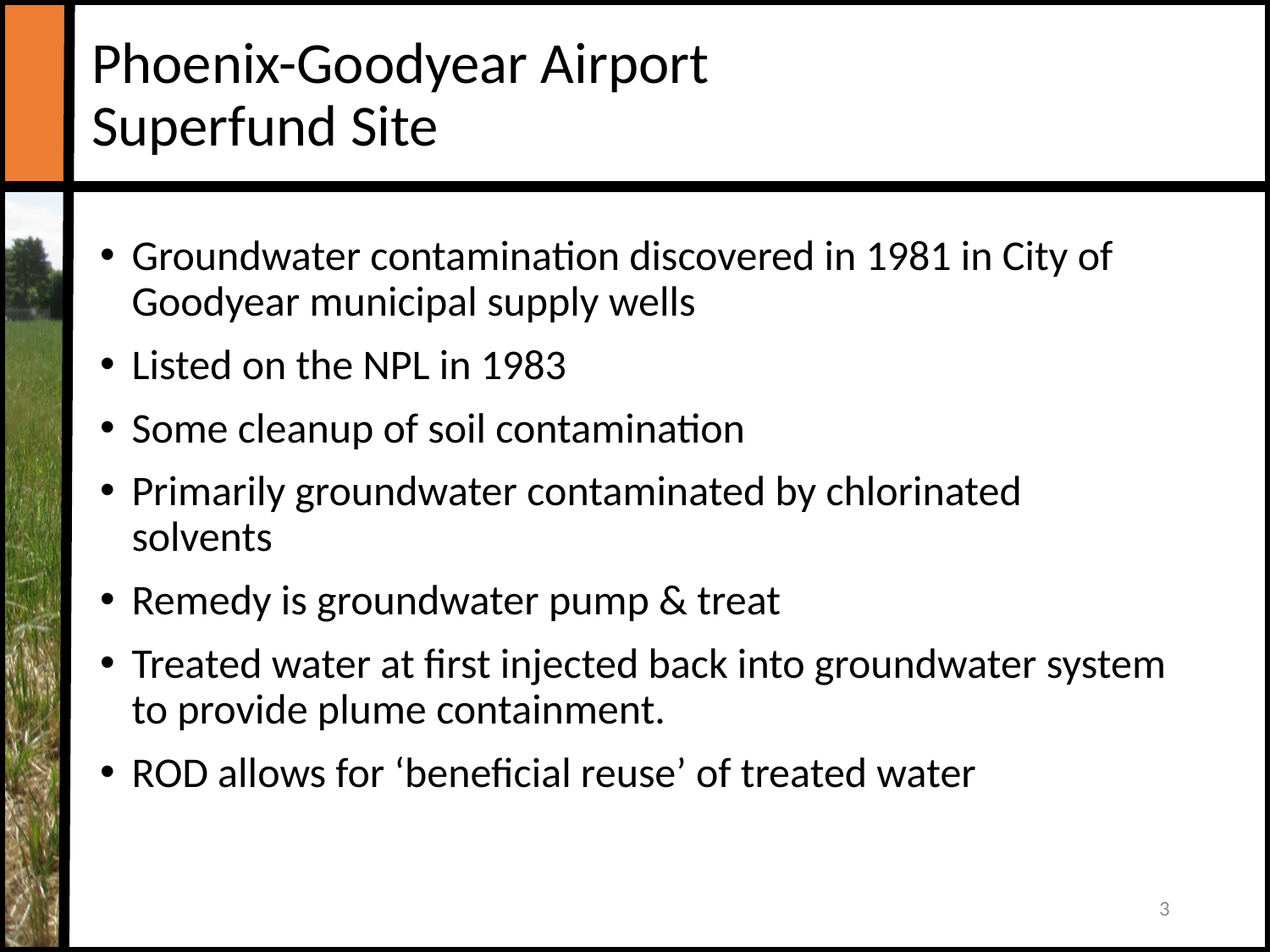

# Phoenix-Goodyear Airport Superfund Site
Groundwater contamination discovered in 1981 in City of Goodyear municipal supply wells
Listed on the NPL in 1983
Some cleanup of soil contamination
Primarily groundwater contaminated by chlorinated solvents
Remedy is groundwater pump & treat
Treated water at first injected back into groundwater system to provide plume containment.
ROD allows for ‘beneficial reuse’ of treated water
3